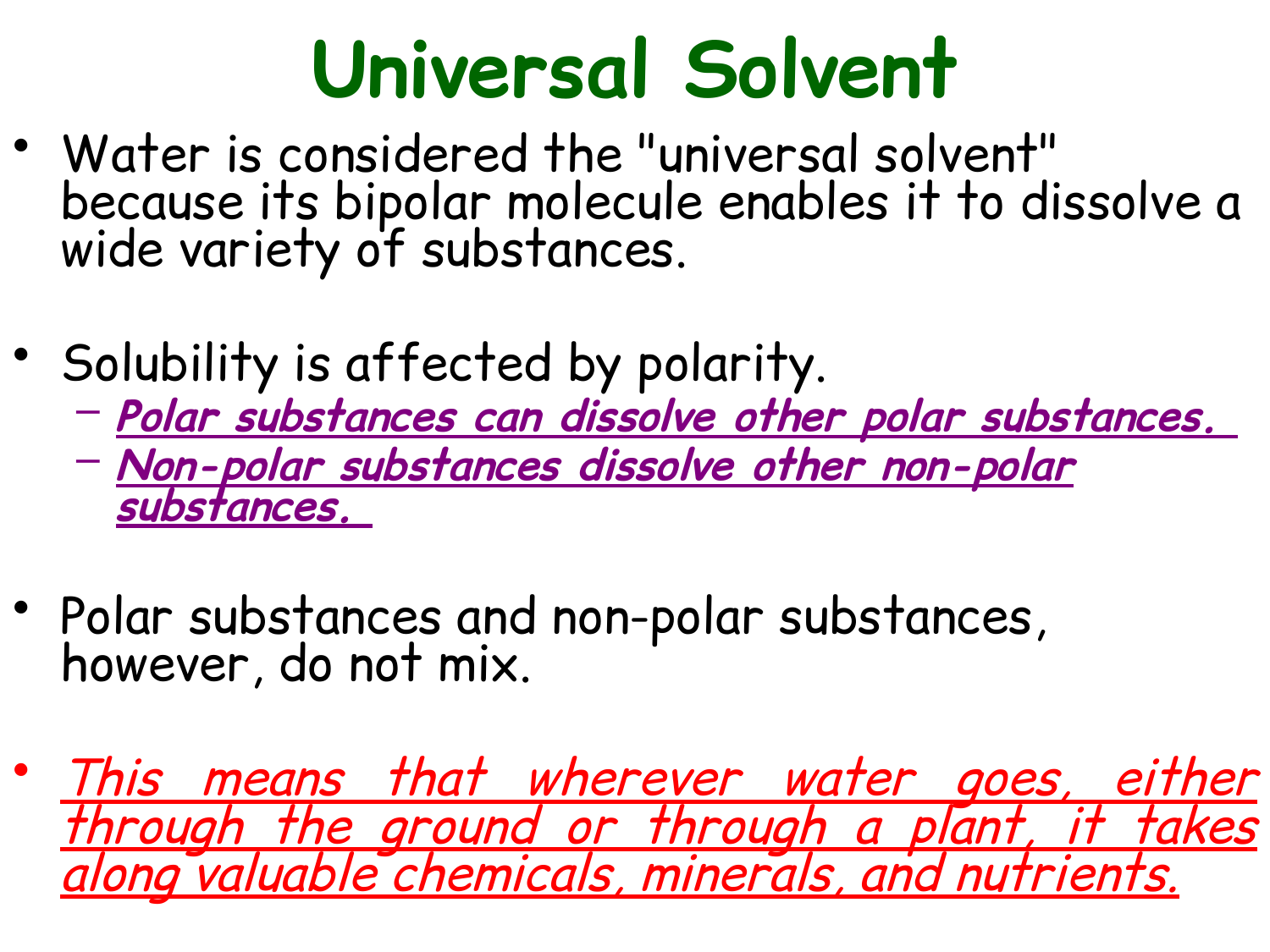

# Universal Solvent
Water is considered the "universal solvent" because its bipolar molecule enables it to dissolve a wide variety of substances.

Solubility is affected by polarity.
Polar substances can dissolve other polar substances.
Non-polar substances dissolve other non-polar substances.

Polar substances and non-polar substances, however, do not mix.

This means that wherever water goes, either through the ground or through a plant, it takes along valuable chemicals, minerals, and nutrients.